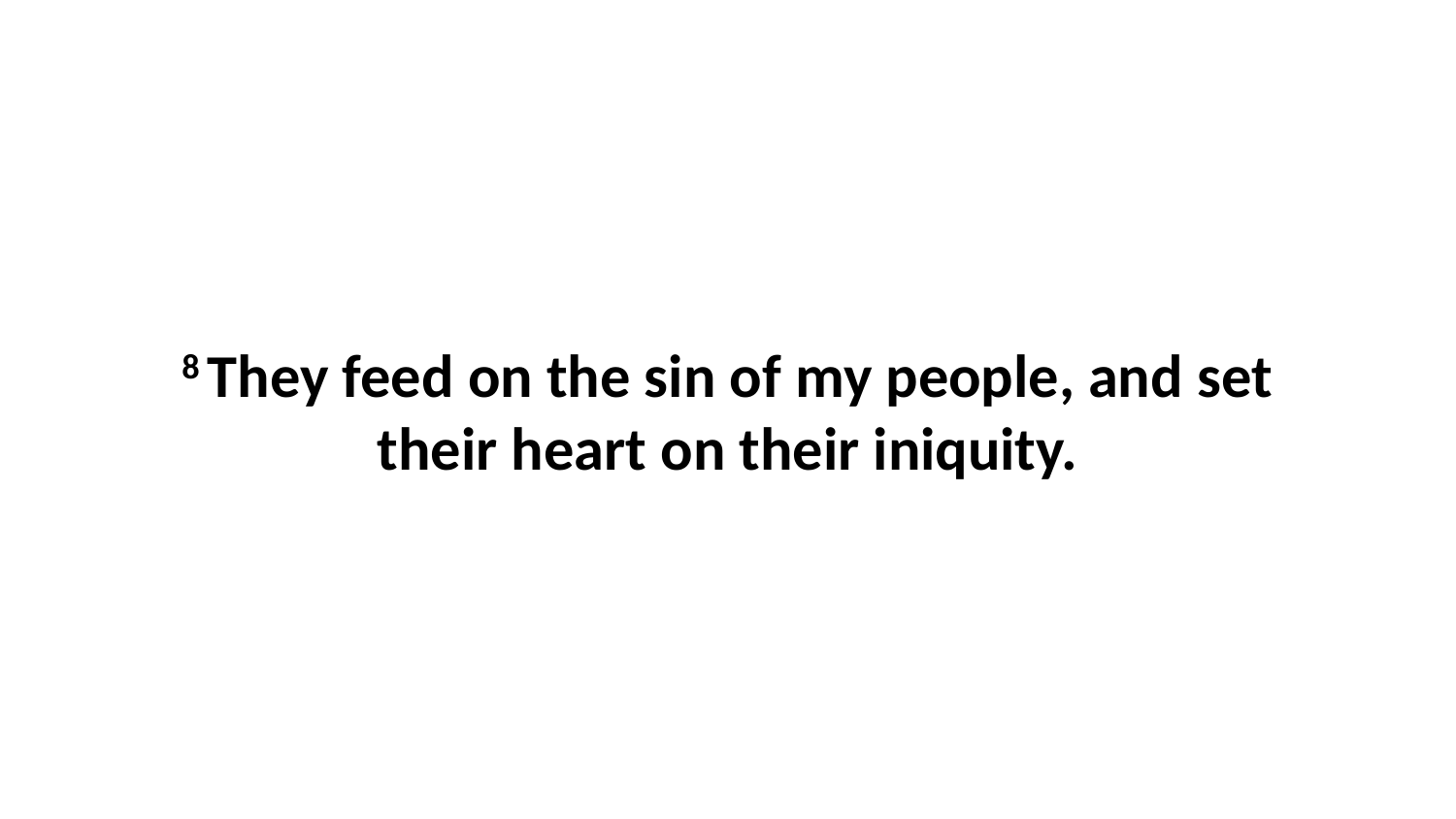

8 They feed on the sin of my people, and set their heart on their iniquity.